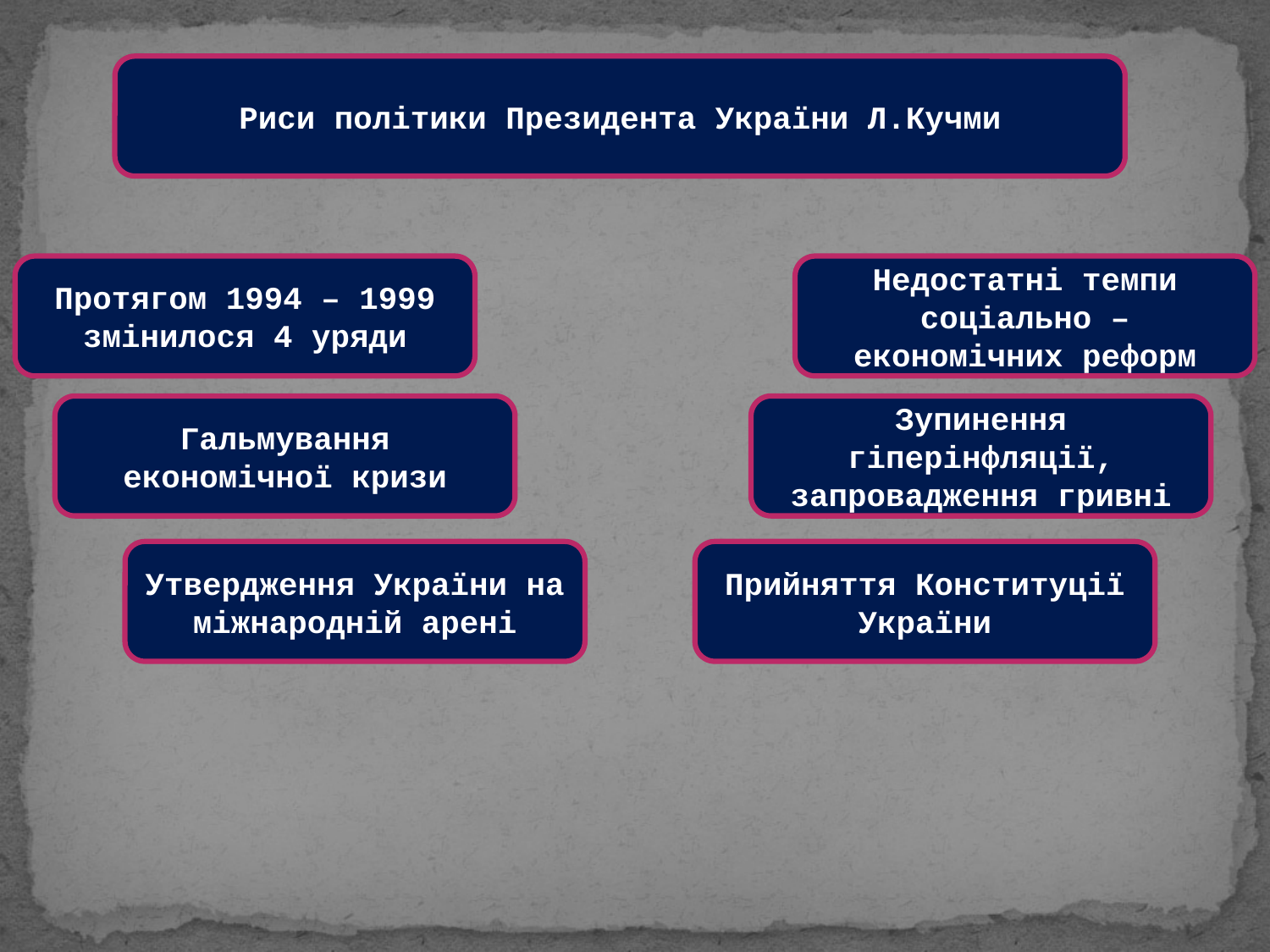

Риси політики Президента України Л.Кучми
Протягом 1994 – 1999 змінилося 4 уряди
Недостатні темпи соціально – економічних реформ
Гальмування економічної кризи
Зупинення гіперінфляції, запровадження гривні
Утвердження України на міжнародній арені
Прийняття Конституції України